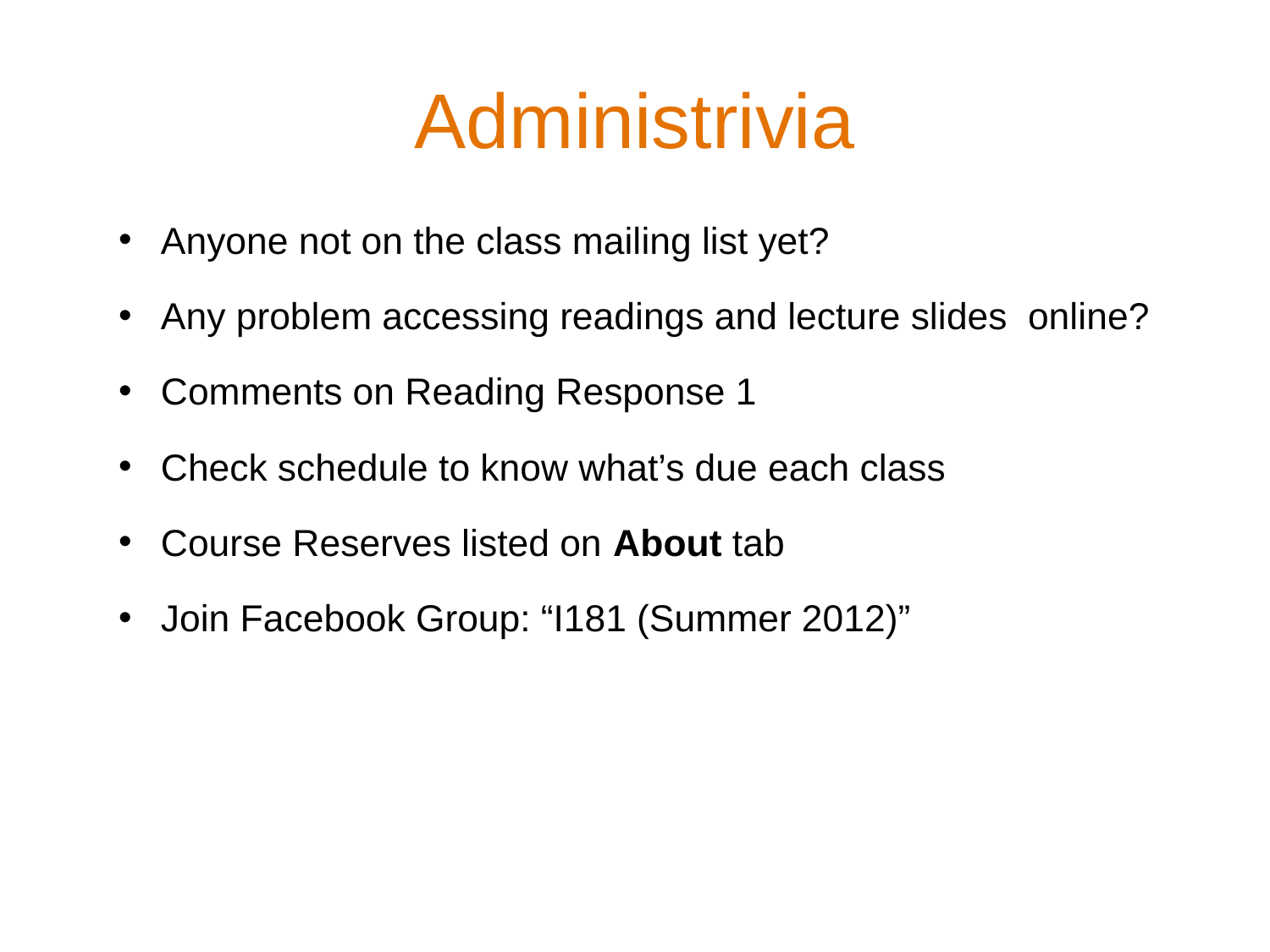

# Administrivia
Anyone not on the class mailing list yet?
Any problem accessing readings and lecture slides  online?
Comments on Reading Response 1
Check schedule to know what’s due each class
Course Reserves listed on About tab
Join Facebook Group: “I181 (Summer 2012)”